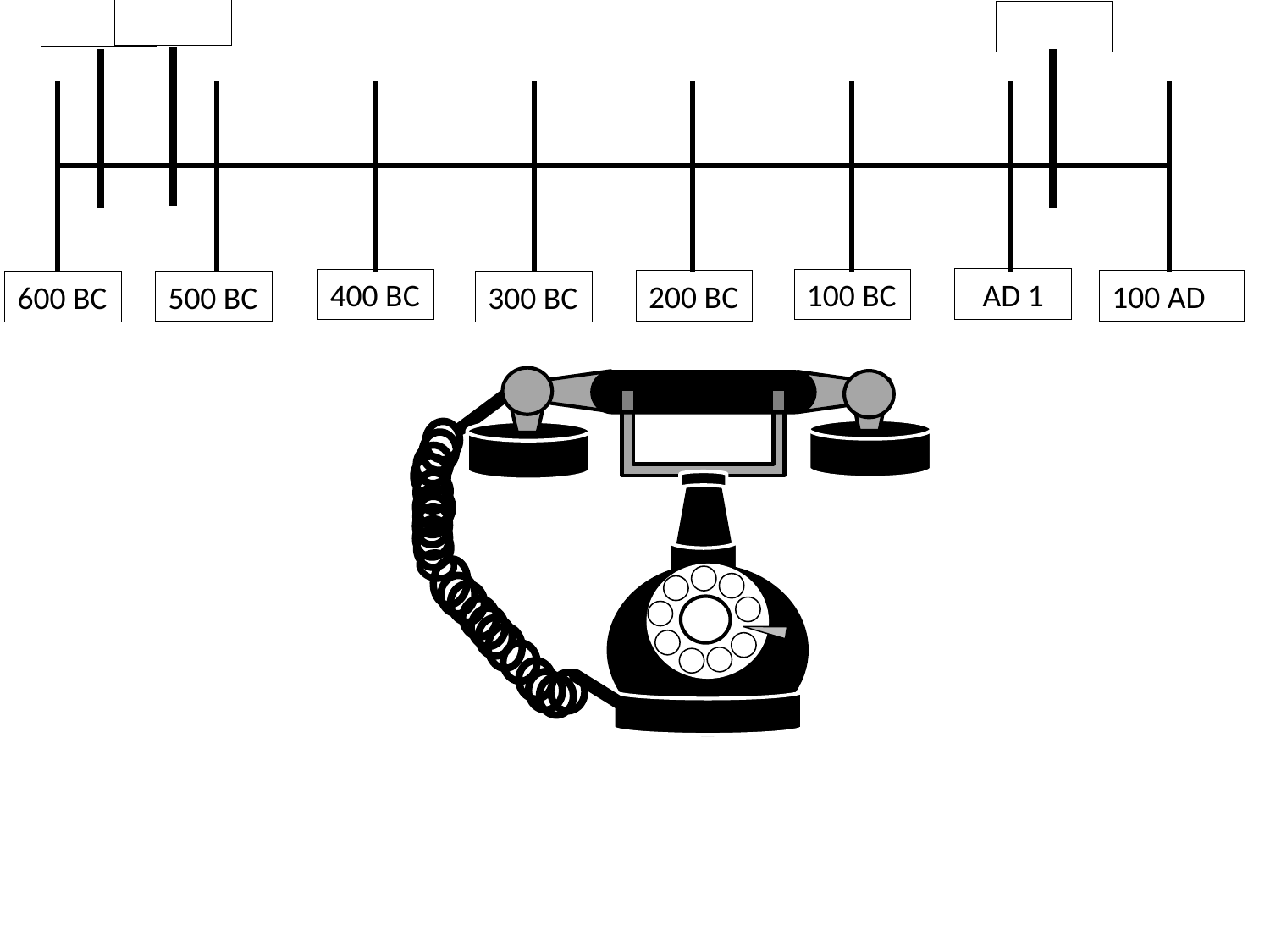

2
1
3
AD 1
400 BC
100 BC
200 BC
100 AD
500 BC
600 BC
300 BC